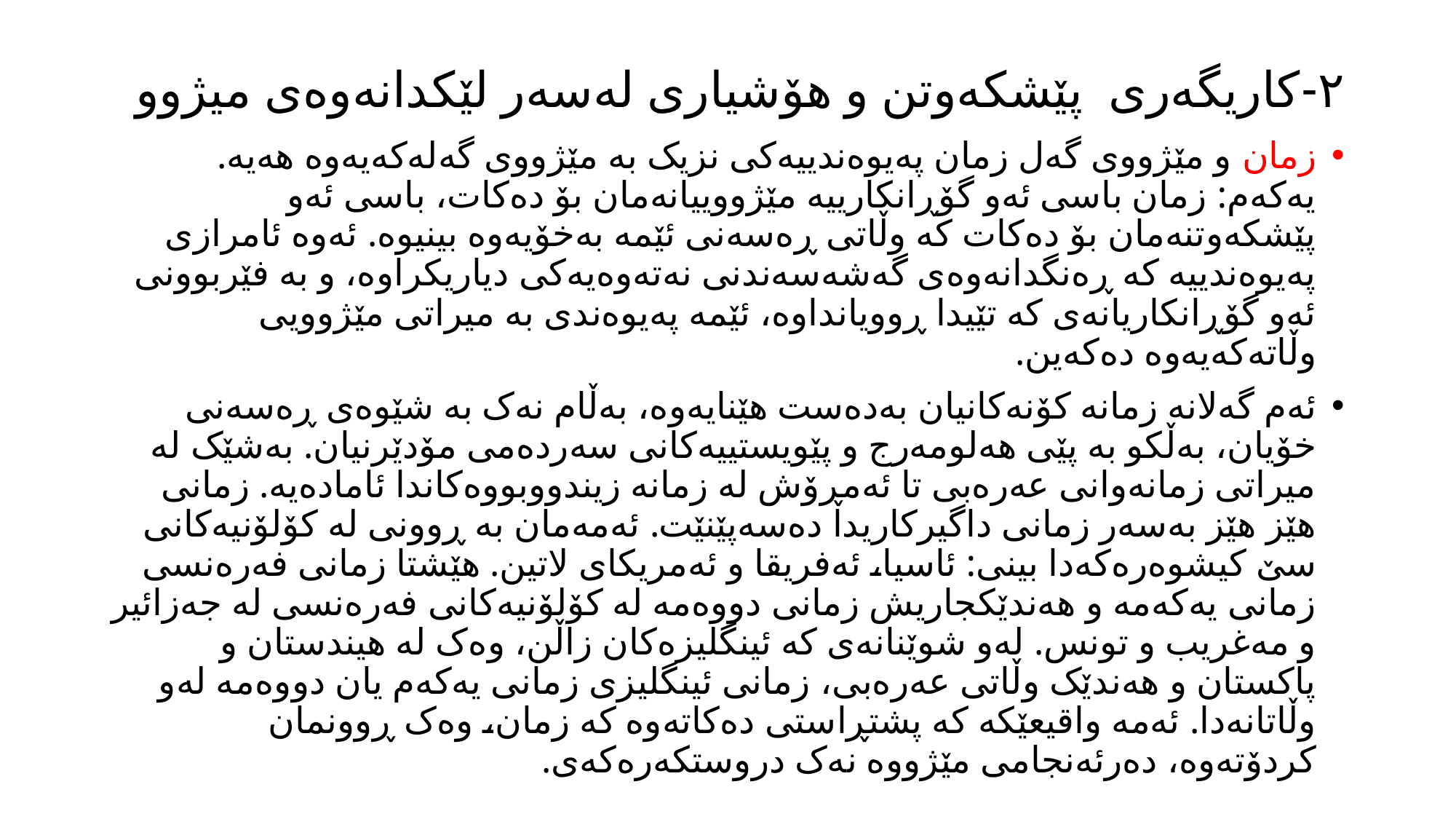

# ٢-کاریگەرى  پێشکەوتن و هۆشیارى لەسەر لێکدانەوەى میژوو
زمان و مێژووی گەل زمان پەیوەندییەکی نزیک بە مێژووی گەلەکەیەوە هەیە. یەکەم: زمان باسی ئەو گۆڕانکارییە مێژووییانەمان بۆ دەکات، باسی ئەو پێشکەوتنەمان بۆ دەکات کە وڵاتی ڕەسەنی ئێمە بەخۆیەوە بینیوە. ئەوە ئامرازی پەیوەندییە کە ڕەنگدانەوەی گەشەسەندنی نەتەوەیەکی دیاریکراوە، و بە فێربوونی ئەو گۆڕانکاریانەی کە تێیدا ڕوویانداوە، ئێمە پەیوەندی بە میراتی مێژوویی وڵاتەکەیەوە دەکەین.
ئەم گەلانە زمانە کۆنەکانیان بەدەست هێنایەوە، بەڵام نەک بە شێوەی ڕەسەنی خۆیان، بەڵکو بە پێی هەلومەرج و پێویستییەکانی سەردەمی مۆدێرنیان. بەشێک لە میراتی زمانەوانی عەرەبی تا ئەمڕۆش لە زمانە زیندووبووەکاندا ئامادەیە. زمانی هێز هێز بەسەر زمانی داگیرکاریدا دەسەپێنێت. ئەمەمان بە ڕوونی لە کۆلۆنیەکانی سێ کیشوەرەکەدا بینی: ئاسیا، ئەفریقا و ئەمریکای لاتین. هێشتا زمانی فەرەنسی زمانی یەکەمە و هەندێکجاریش زمانی دووەمە لە کۆلۆنیەکانی فەرەنسی لە جەزائیر و مەغریب و تونس. لەو شوێنانەی کە ئینگلیزەکان زاڵن، وەک لە هیندستان و پاکستان و هەندێک وڵاتی عەرەبی، زمانی ئینگلیزی زمانی یەکەم یان دووەمە لەو وڵاتانەدا. ئەمە واقیعێکە کە پشتڕاستی دەکاتەوە کە زمان، وەک ڕوونمان کردۆتەوە، دەرئەنجامی مێژووە نەک دروستکەرەکەی.